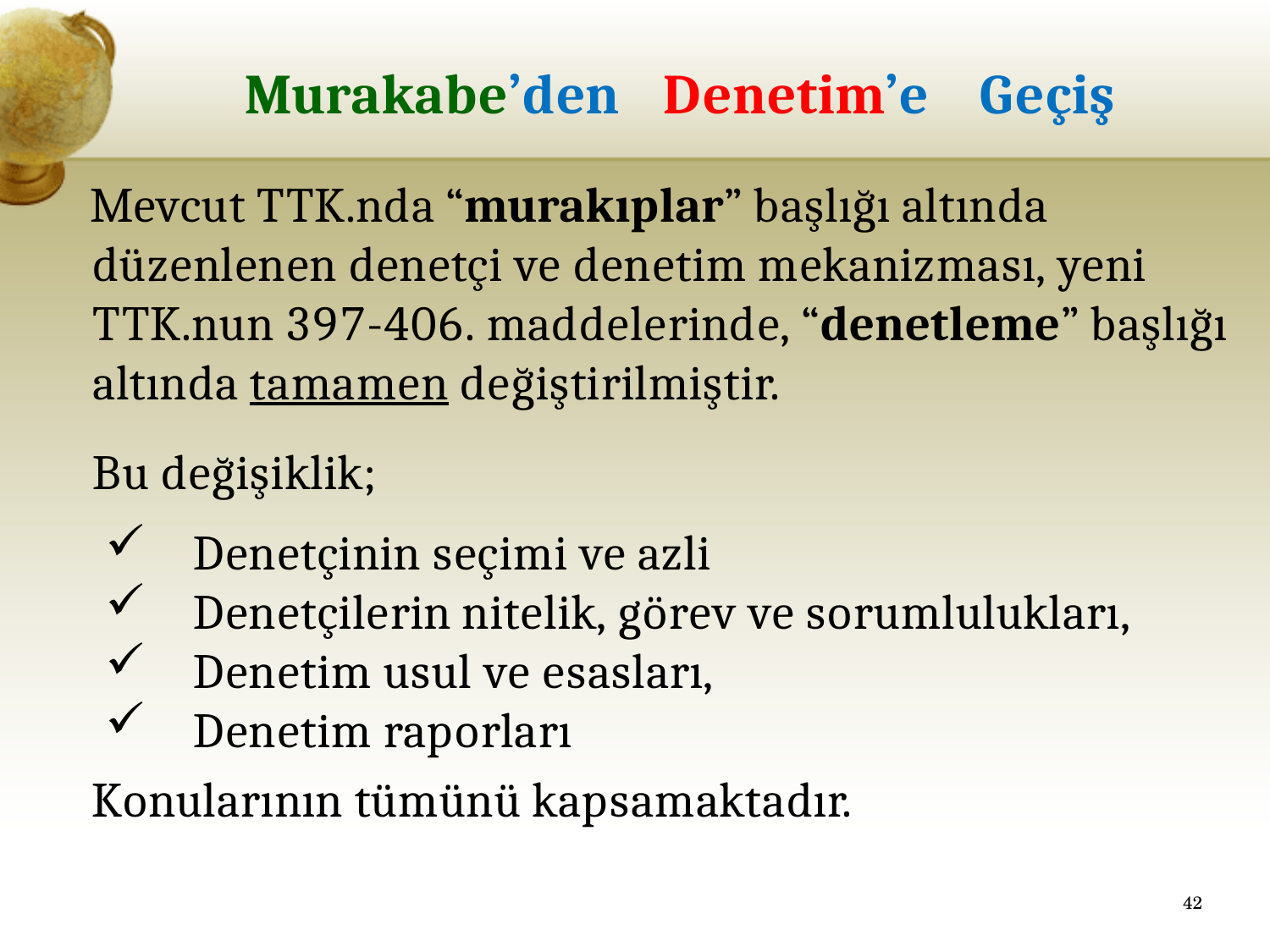

# Murakabe’den	   Denetim’e    Geçiş
Mevcut TTK.nda “murakıplar” başlığı altında düzenlenen denetçi ve denetim mekanizması, yeni TTK.nun 397-406. maddelerinde, “denetleme” başlığı altında tamamen değiştirilmiştir.
Bu değişiklik;
Denetçinin seçimi ve azli
Denetçilerin nitelik, görev ve sorumlulukları,
Denetim usul ve esasları,
Denetim raporları
Konularının tümünü kapsamaktadır.
42